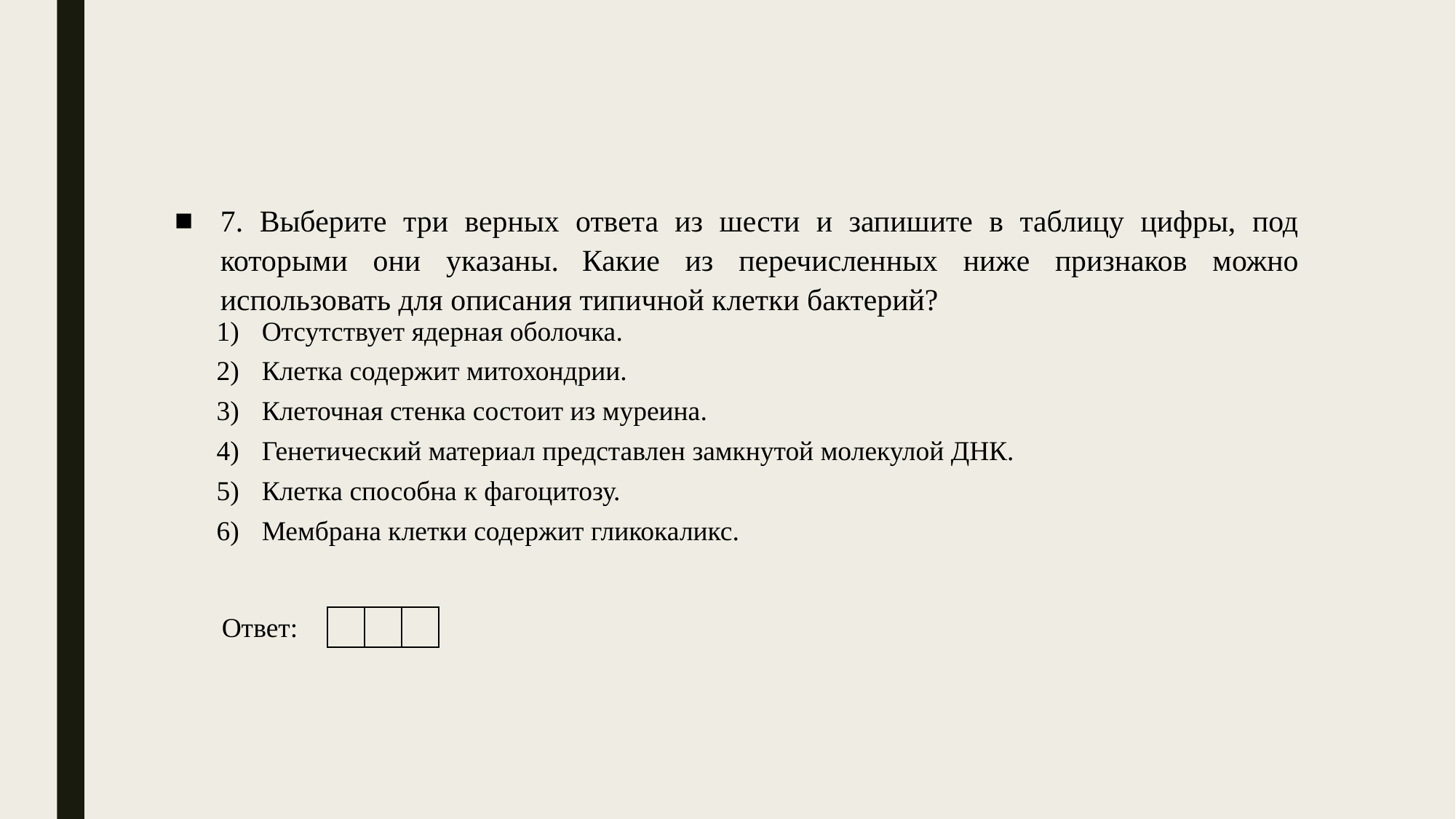

7. Выберите три верных ответа из шести и запишите в таблицу цифры, под которыми они указаны. Какие из перечисленных ниже признаков можно использовать для описания типичной клетки бактерий?

| 1) | Отсутствует ядерная оболочка. |
| --- | --- |
| 2) | Клетка содержит митохондрии. |
| 3) | Клеточная стенка состоит из муреина. |
| 4) | Генетический материал представлен замкнутой молекулой ДНК. |
| 5) | Клетка способна к фагоцитозу. |
| 6) | Мембрана клетки содержит гликокаликс. |
| Ответ: |  |  |  |
| --- | --- | --- | --- |